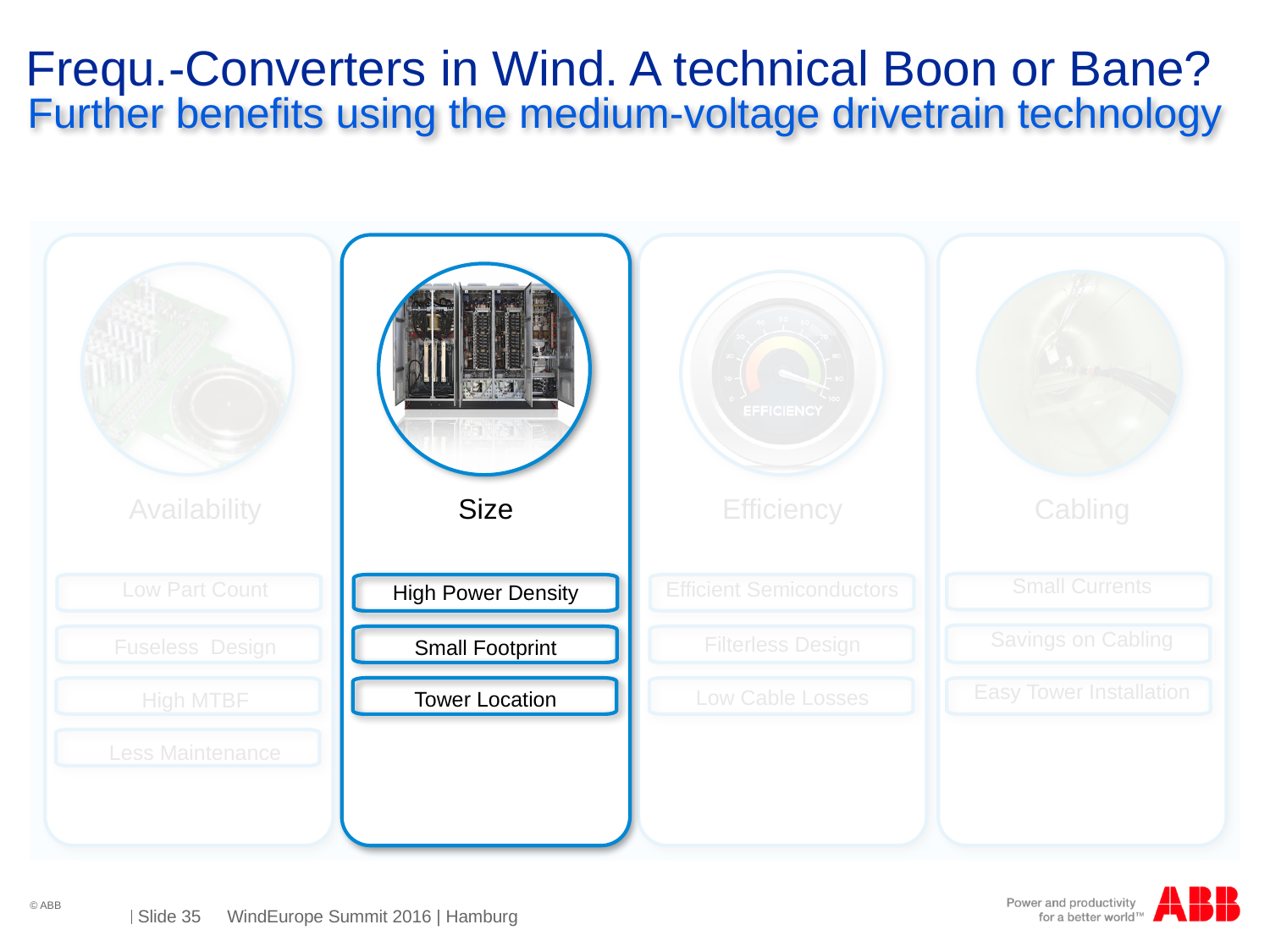

# Frequ.-Converters in Wind. A technical Boon or Bane?
Further benefits using the medium-voltage drivetrain technology

Availability
Low Part Count
Fuseless  Design
High MTBF
Less Maintenance

Size
High Power Density
Small Footprint
Tower Location
Efficiency
Efficient Semiconductors
Filterless Design
Low Cable Losses
Cabling

Small Currents
Savings on Cabling
Easy Tower Installation

WindEurope Summit 2016 | Hamburg